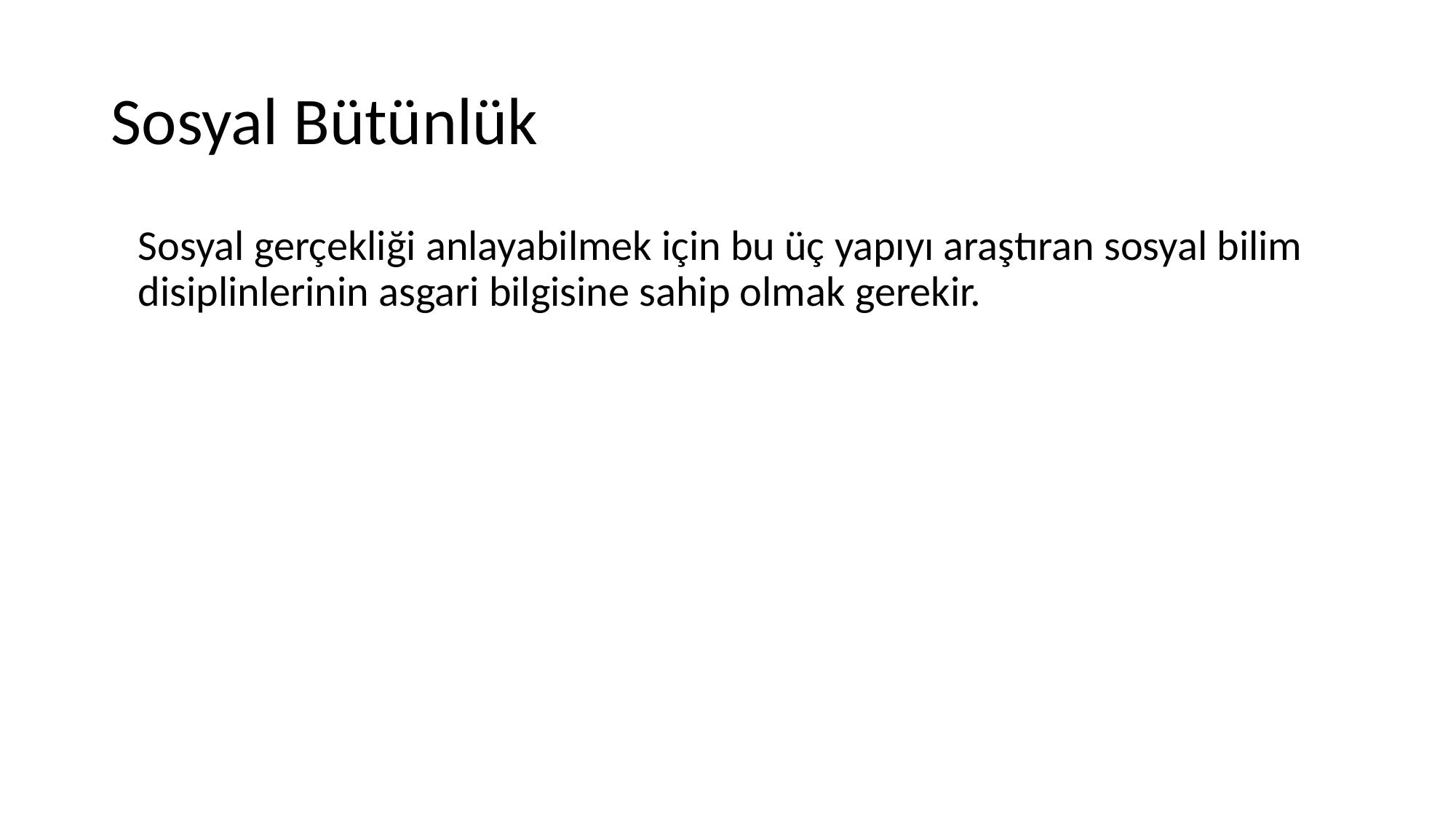

# Sosyal Bütünlük
	Sosyal gerçekliği anlayabilmek için bu üç yapıyı araştıran sosyal bilim disiplinlerinin asgari bilgisine sahip olmak gerekir.